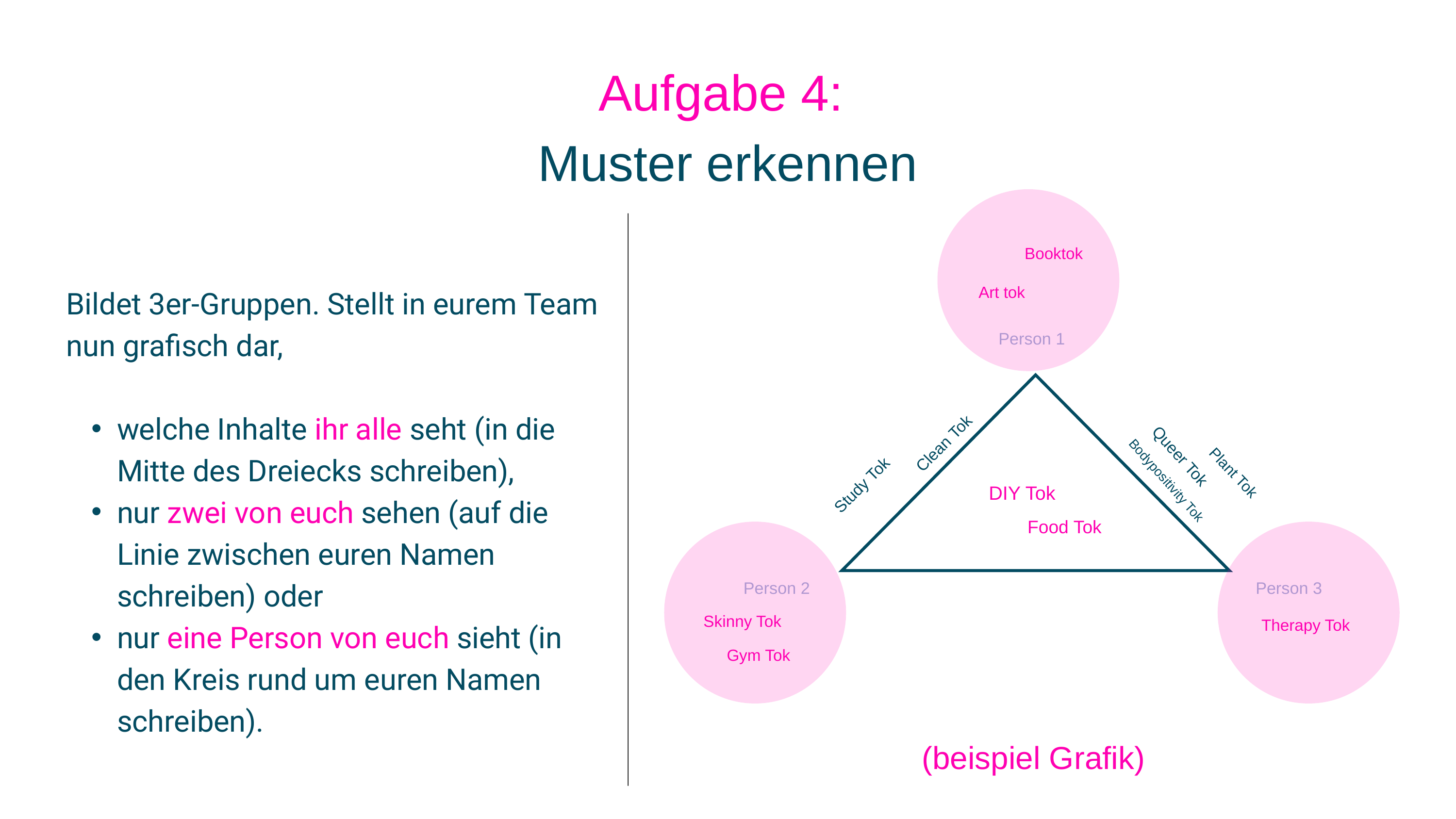

Aufgabe 4:
Muster erkennen

Bildet 3er-Gruppen. Stellt in eurem Team nun grafisch dar,

welche Inhalte ihr alle seht (in die Mitte des Dreiecks schreiben),
nur zwei von euch sehen (auf die Linie zwischen euren Namen schreiben) oder
nur eine Person von euch sieht (in den Kreis rund um euren Namen schreiben).
Booktok
Art tok
Person 1

Clean Tok
Queer Tok
Plant Tok
Bodypositivity Tok
Study Tok
DIY Tok
Food Tok
Person 2
Person 3
Skinny Tok
Therapy Tok
Gym Tok

(beispiel Grafik)